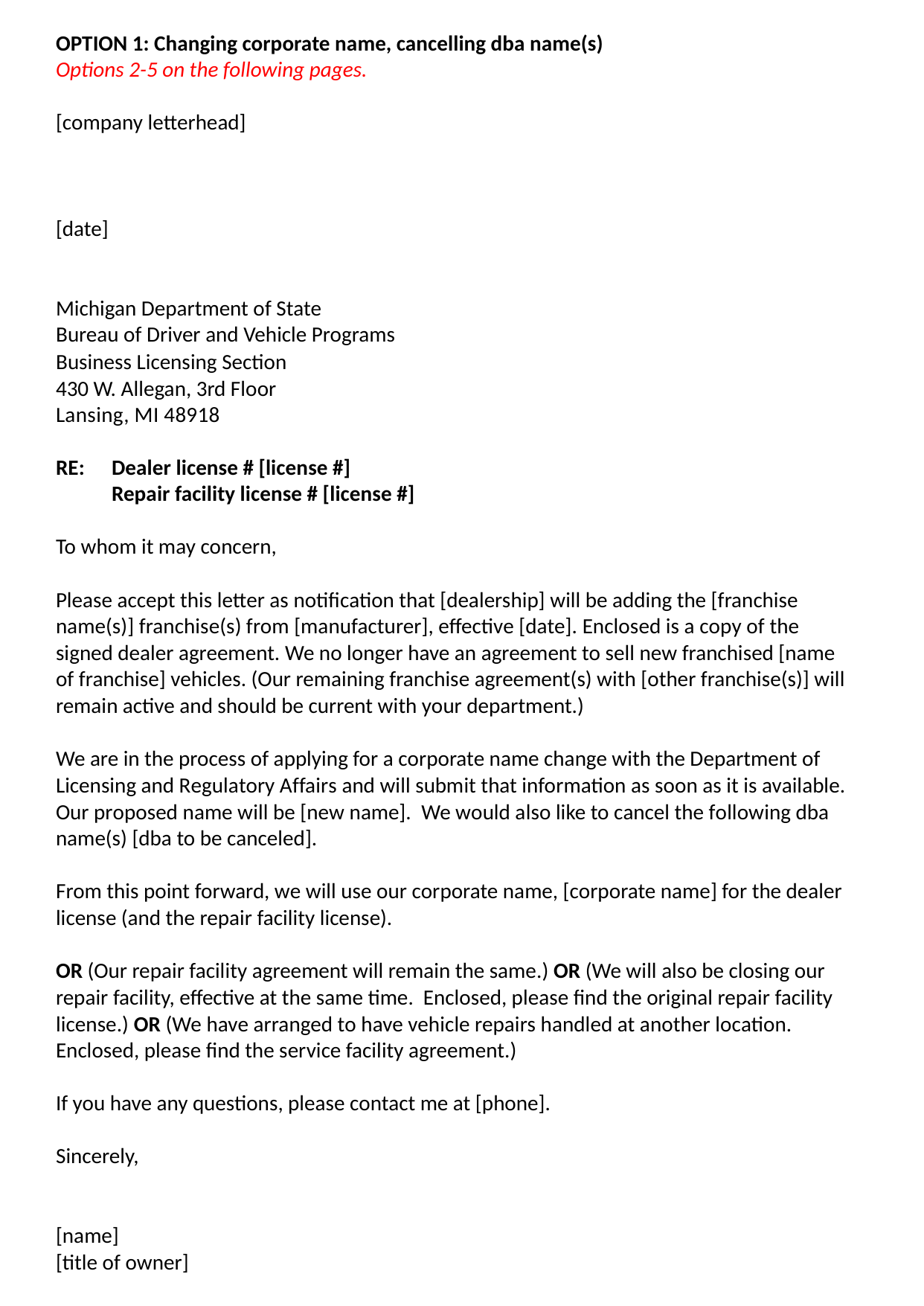

OPTION 1: Changing corporate name, cancelling dba name(s)
Options 2-5 on the following pages.
[company letterhead]
[date]
Michigan Department of State
Bureau of Driver and Vehicle Programs
Business Licensing Section
430 W. Allegan, 3rd Floor
Lansing, MI 48918
RE:
Dealer license # [license #]
Repair facility license # [license #]
To whom it may concern,
Please accept this letter as notification that [dealership] will be adding the [franchise
name(s)] franchise(s) from [manufacturer], effective [date]. Enclosed is a copy of the
signed dealer agreement. We no longer have an agreement to sell new franchised [name of franchise] vehicles. (Our remaining franchise agreement(s) with [other franchise(s)] will remain active and should be current with your department.)
We are in the process of applying for a corporate name change with the Department of
Licensing and Regulatory Affairs and will submit that information as soon as it is available. Our proposed name will be [new name]. We would also like to cancel the following dba name(s) [dba to be canceled].
From this point forward, we will use our corporate name, [corporate name] for the dealer
license (and the repair facility license).
OR (Our repair facility agreement will remain the same.) OR (We will also be closing our
repair facility, effective at the same time.  Enclosed, please find the original repair facility
license.) OR (We have arranged to have vehicle repairs handled at another location.
Enclosed, please find the service facility agreement.)
If you have any questions, please contact me at [phone].
Sincerely,
[name]
[title of owner]